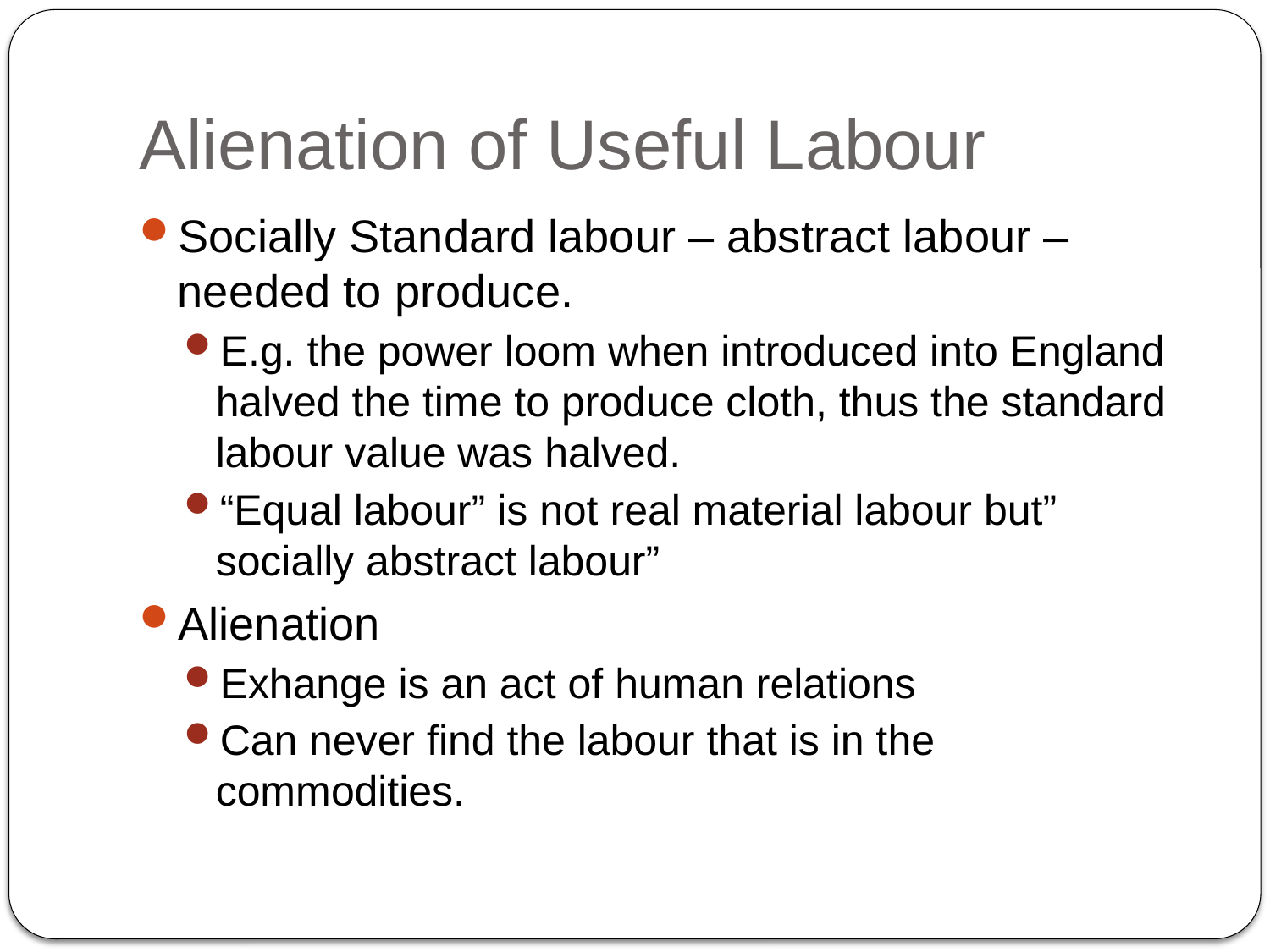

# Alienation of Useful Labour
Socially Standard labour – abstract labour – needed to produce.
E.g. the power loom when introduced into England halved the time to produce cloth, thus the standard labour value was halved.
“Equal labour” is not real material labour but” socially abstract labour”
Alienation
Exhange is an act of human relations
Can never find the labour that is in the commodities.